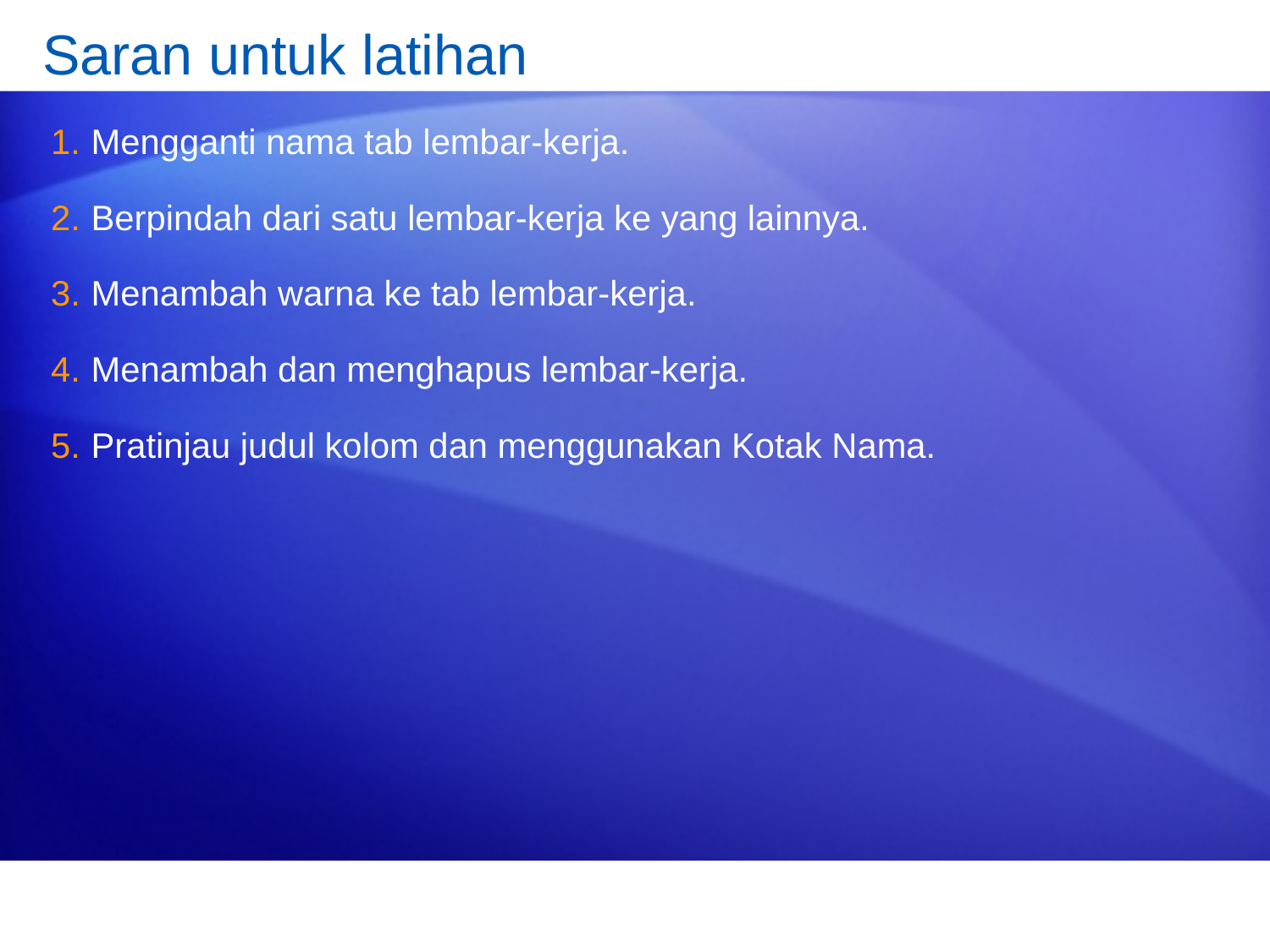

# Saran untuk latihan
Mengganti nama tab lembar-kerja.
Berpindah dari satu lembar-kerja ke yang lainnya.
Menambah warna ke tab lembar-kerja.
Menambah dan menghapus lembar-kerja.
Pratinjau judul kolom dan menggunakan Kotak Nama.